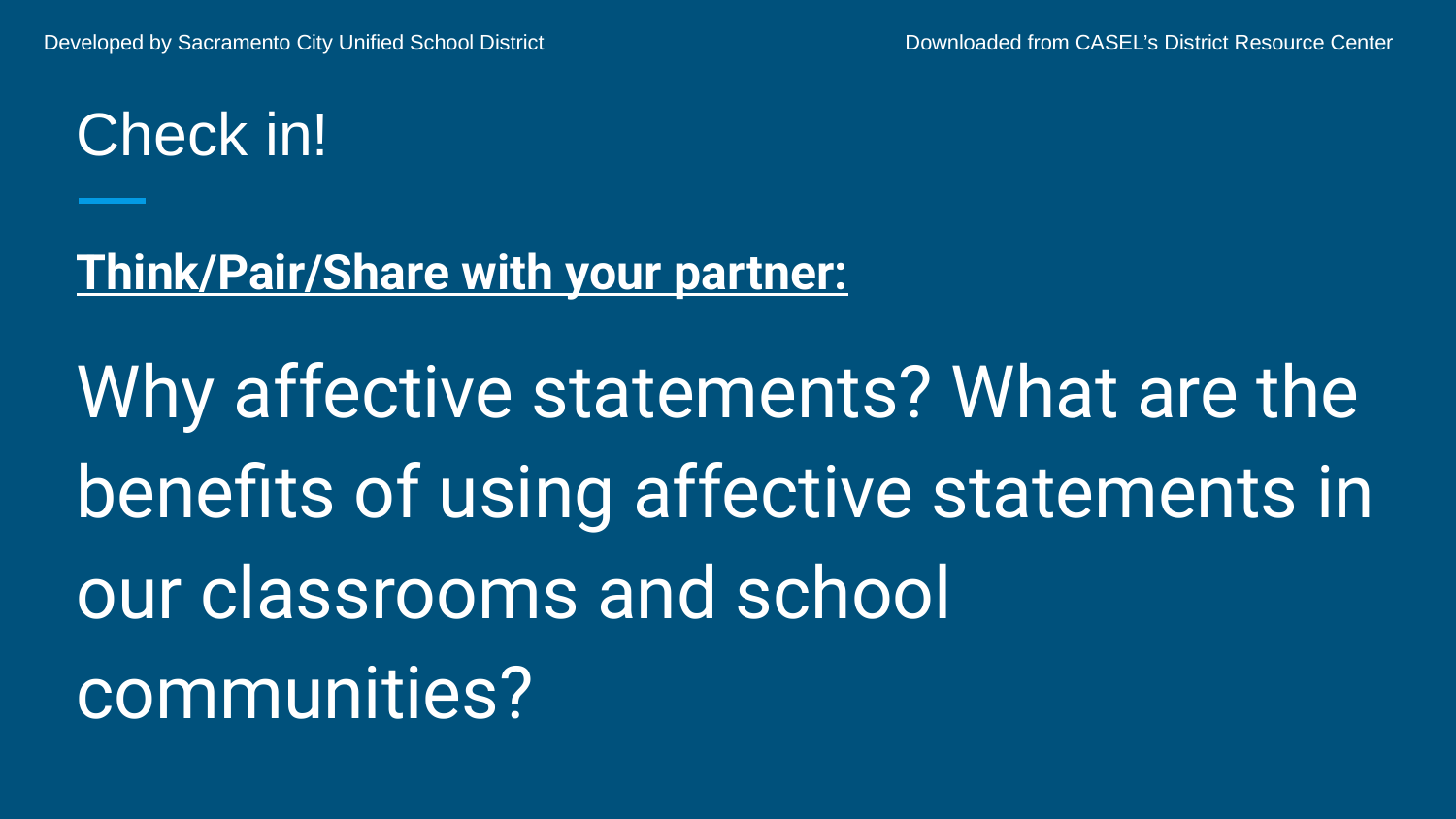

Developed by Sacramento City Unified School District	 	                       Downloaded from CASEL’s District Resource Center
# Check in!
Think/Pair/Share with your partner:
Why affective statements? What are the benefits of using affective statements in our classrooms and school communities?